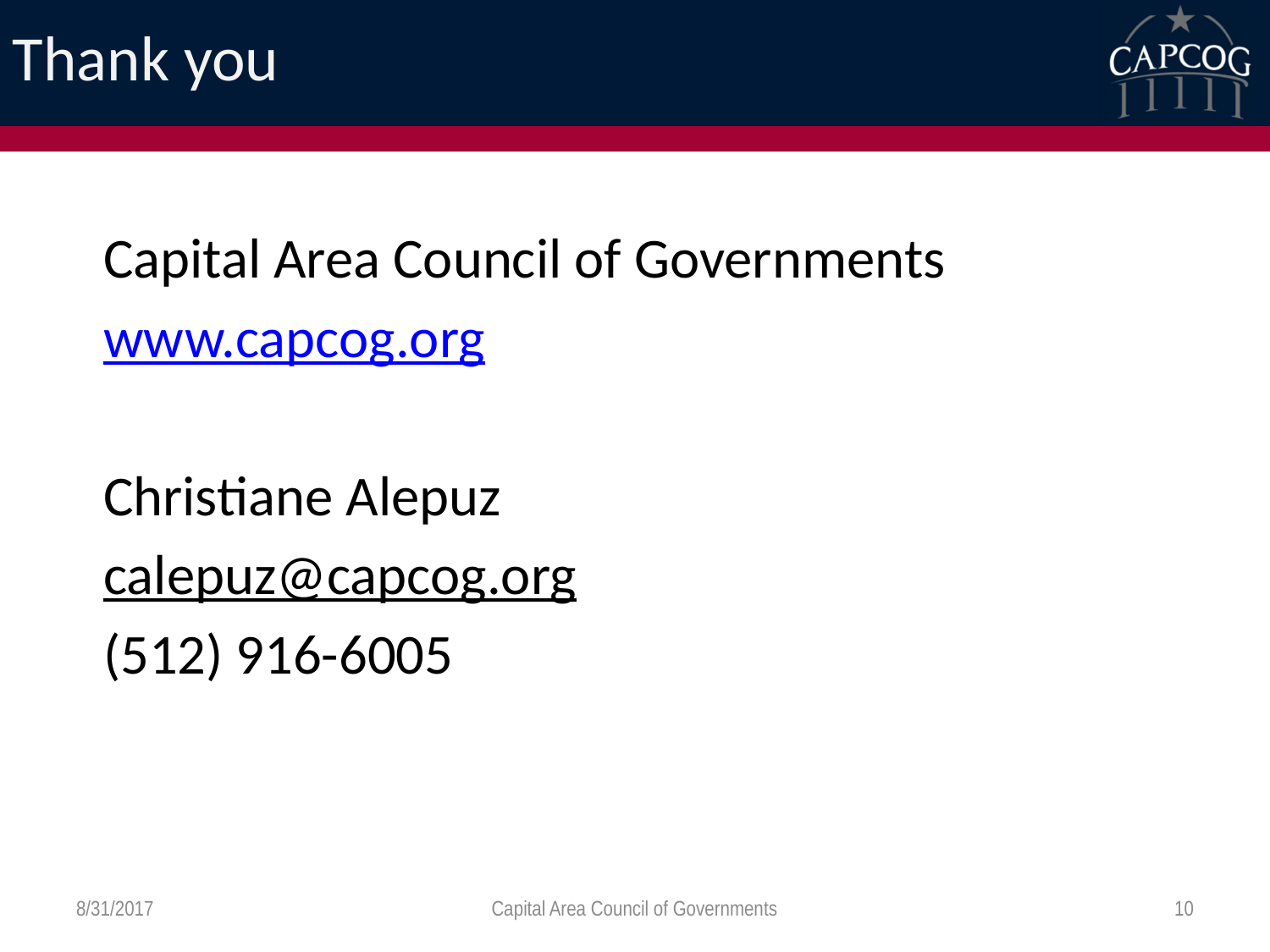

# Thank you
Capital Area Council of Governments
www.capcog.org

Christiane Alepuz
calepuz@capcog.org
(512) 916-6005

8/31/2017
Capital Area Council of Governments
10